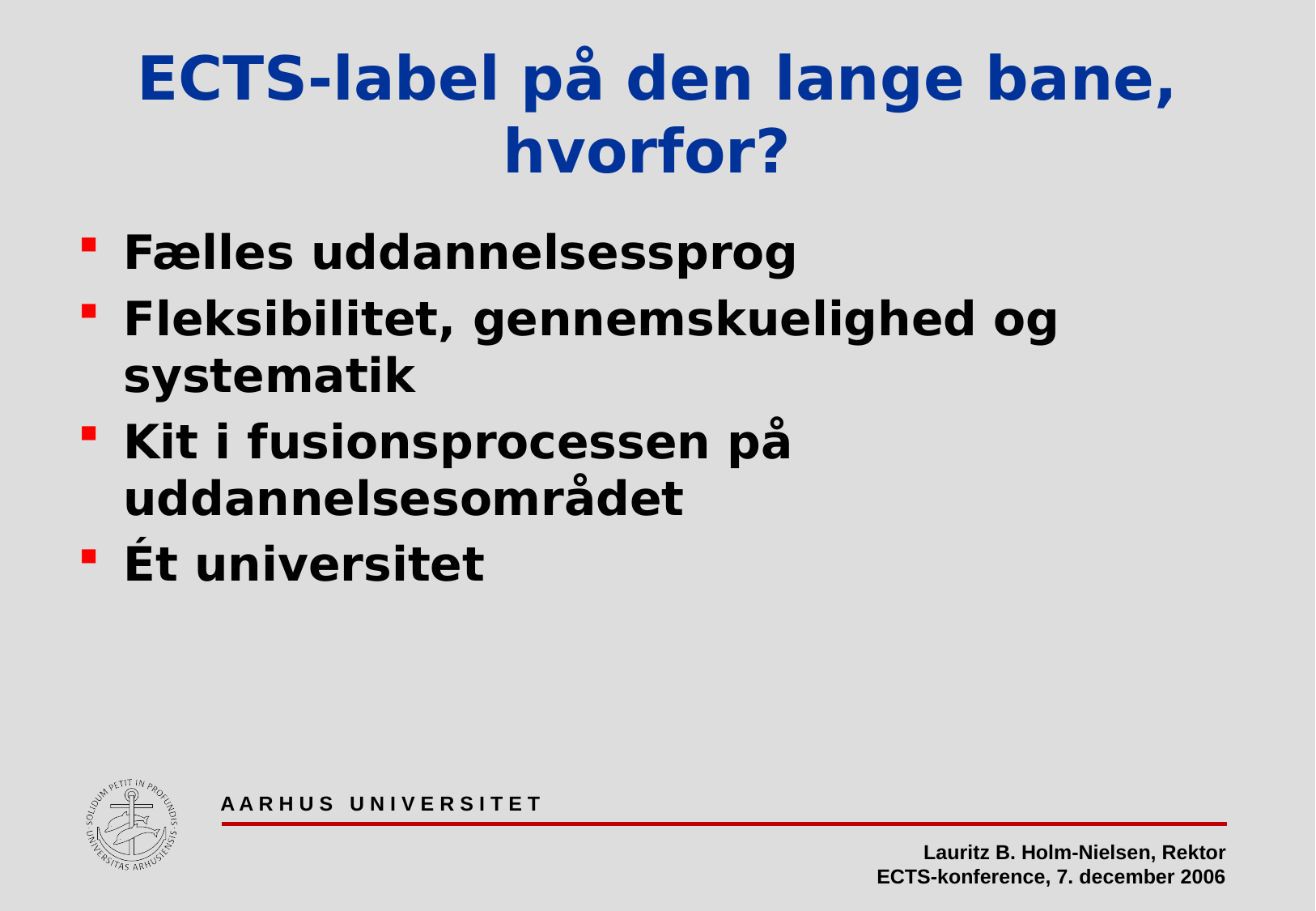

# ECTS-label på den lange bane, hvorfor?
Fælles uddannelsessprog
Fleksibilitet, gennemskuelighed og systematik
Kit i fusionsprocessen på uddannelsesområdet
Ét universitet

A A R H U S   U N I V E R S I T E T